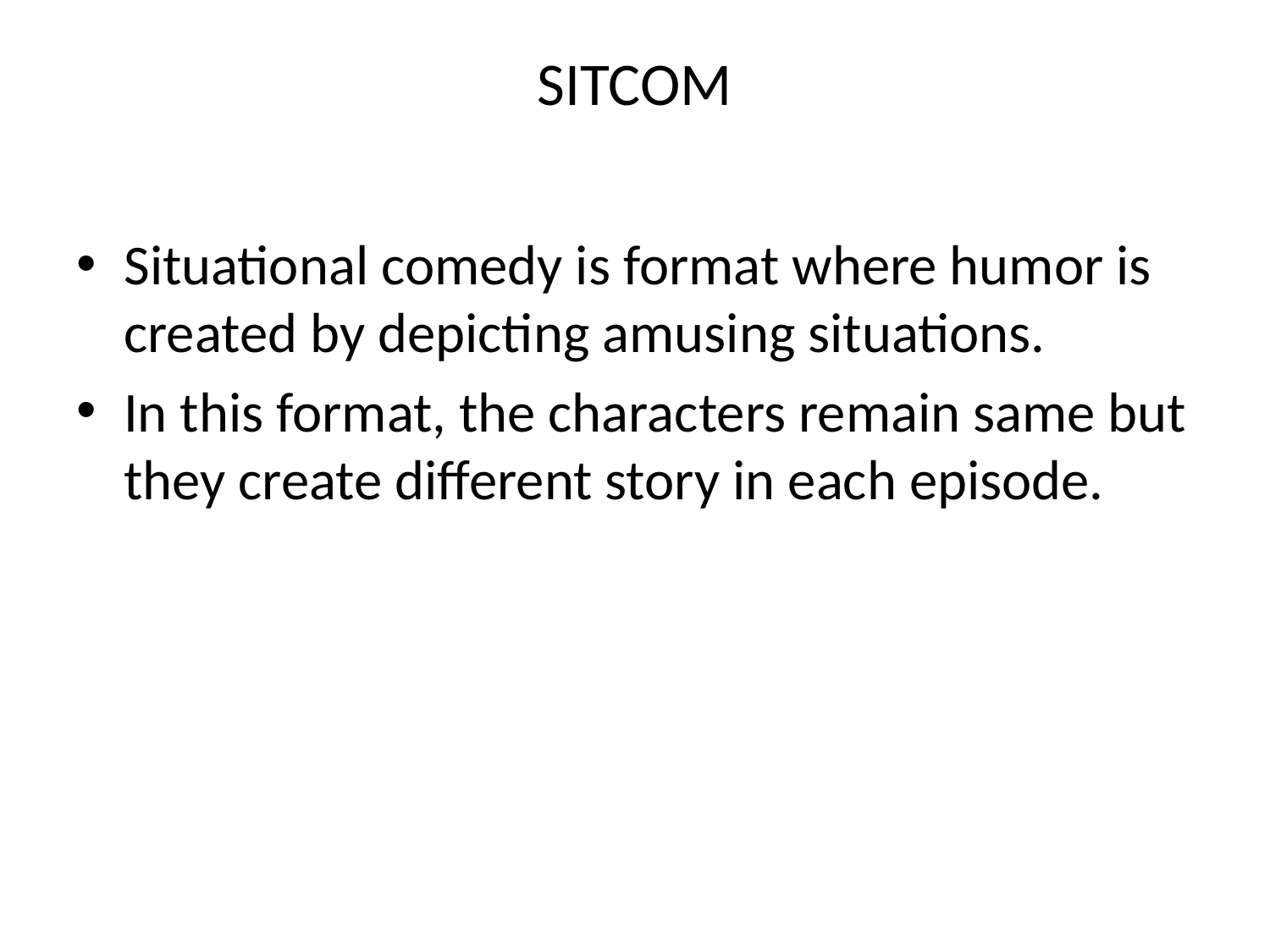

# SITCOM
Situational comedy is format where humor is created by depicting amusing situations.
In this format, the characters remain same but they create different story in each episode.